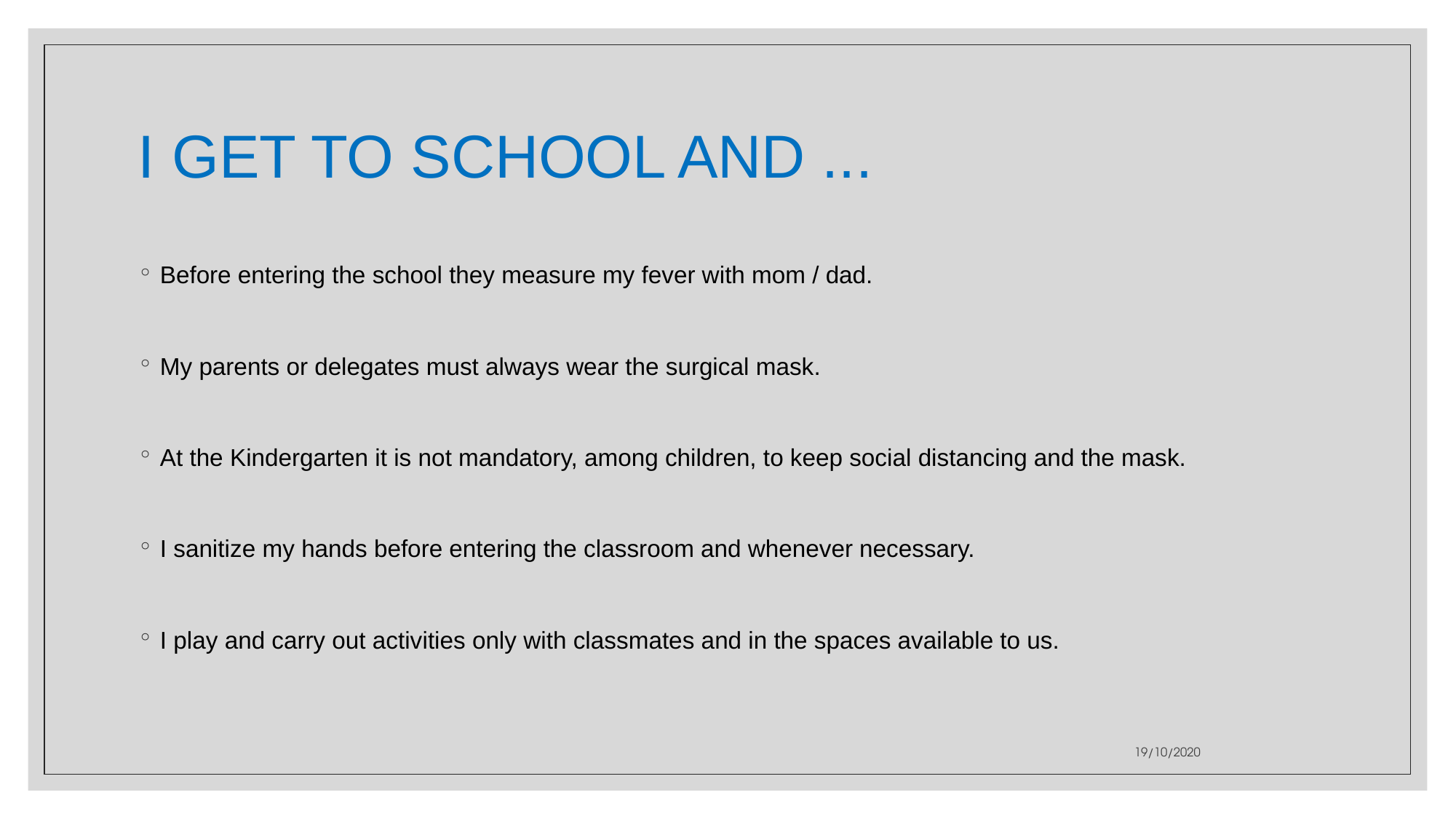

# I GET TO SCHOOL AND ...
Before entering the school they measure my fever with mom / dad.

My parents or delegates must always wear the surgical mask.

At the Kindergarten it is not mandatory, among children, to keep social distancing and the mask.

I sanitize my hands before entering the classroom and whenever necessary.

I play and carry out activities only with classmates and in the spaces available to us.

19/10/2020